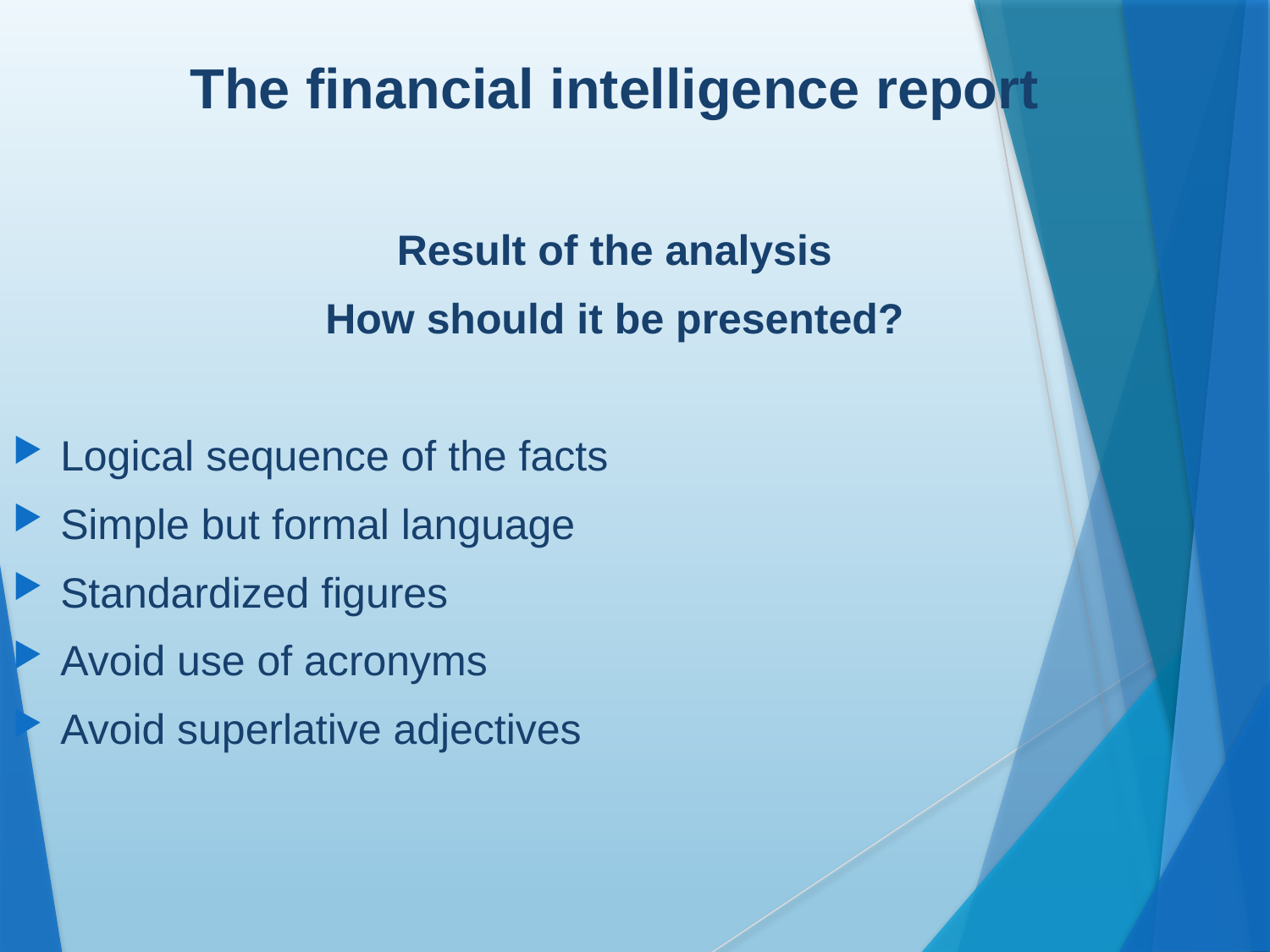

The financial intelligence report

Result of the analysis
How should it be presented?

Logical sequence of the facts
Simple but formal language
Standardized figures
Avoid use of acronyms
Avoid superlative adjectives